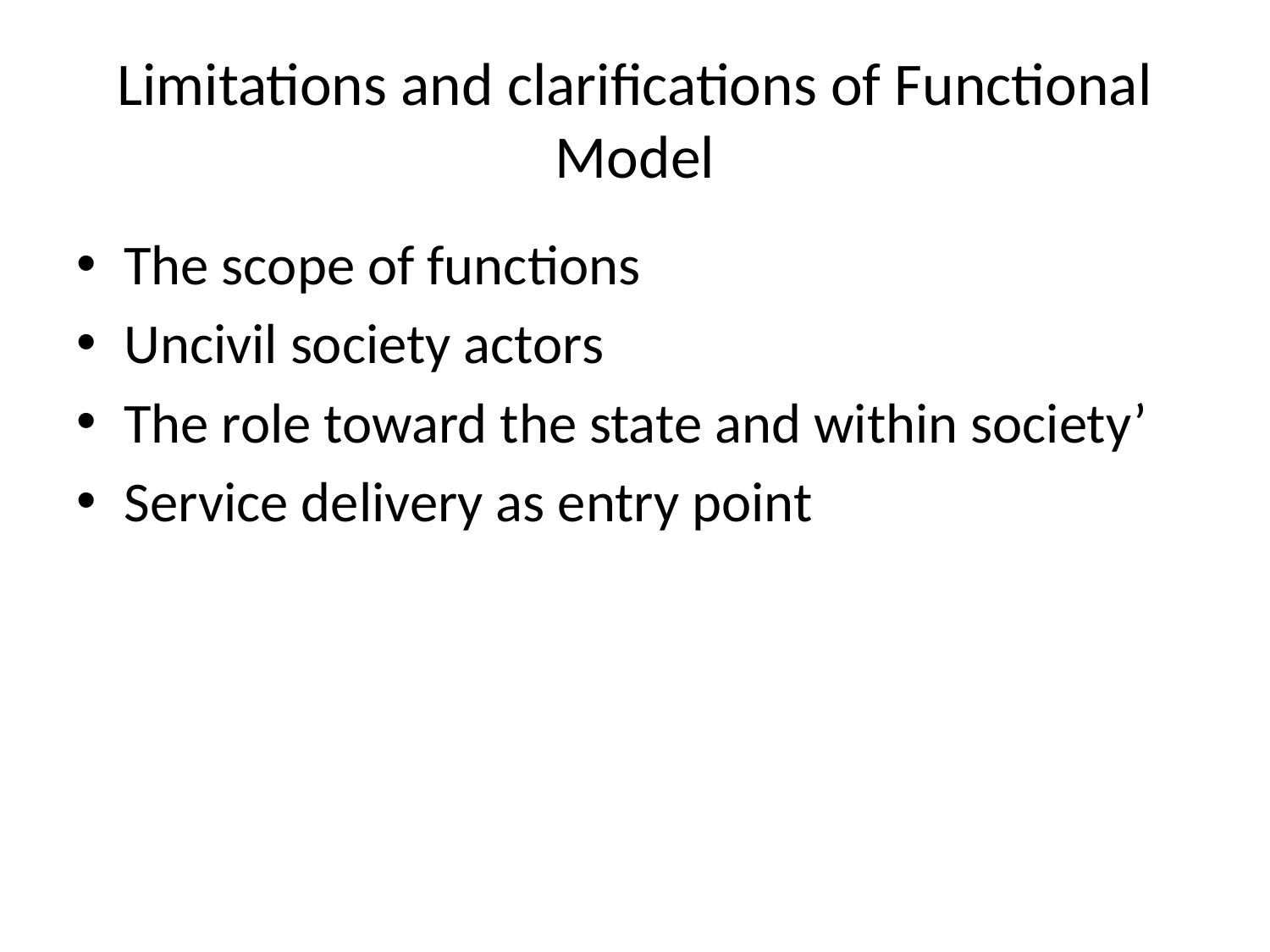

# Limitations and clarifications of Functional Model
The scope of functions
Uncivil society actors
The role toward the state and within society’
Service delivery as entry point